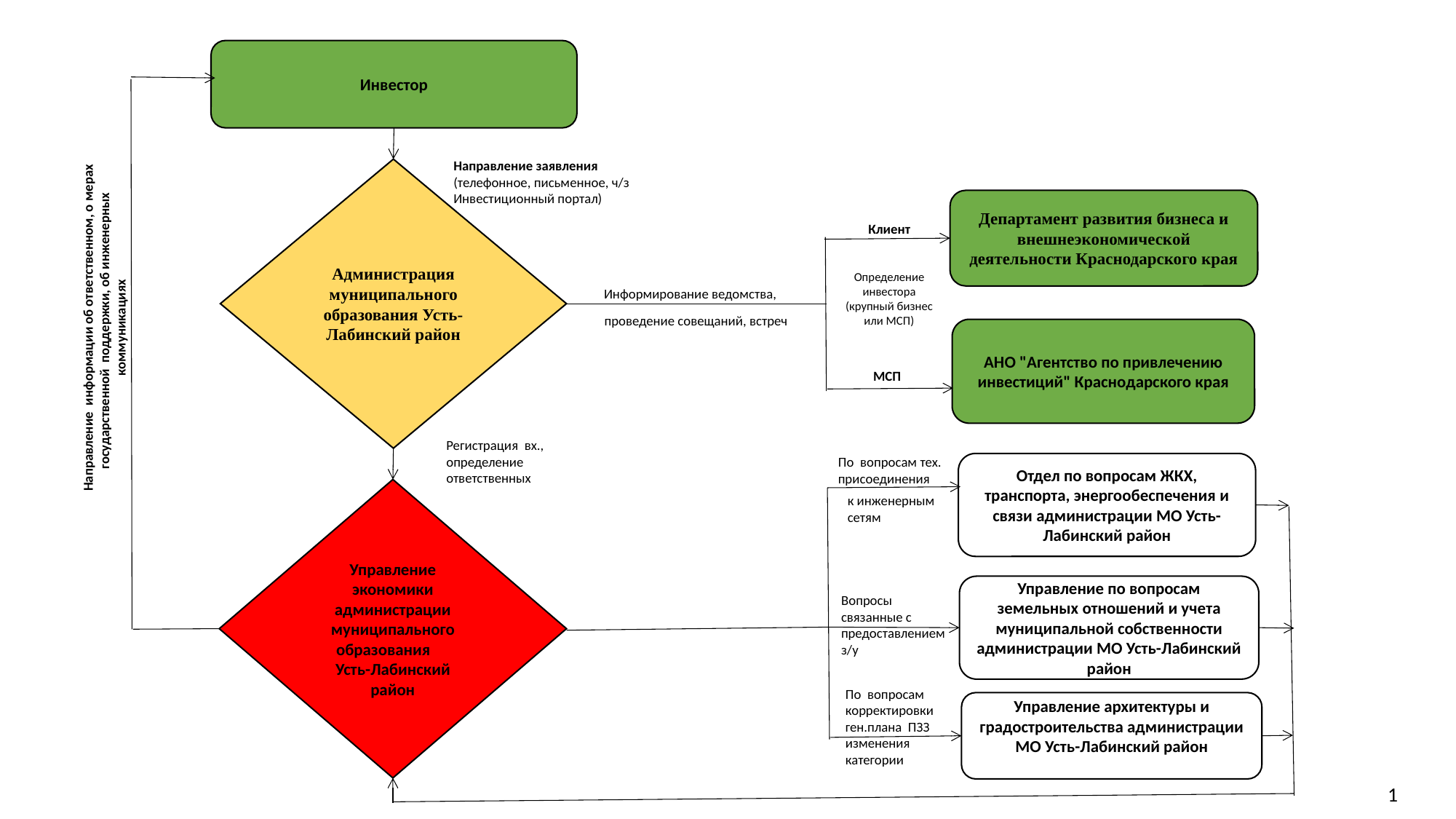

Инвестор
#
Направление заявления (телефонное, письменное, ч/з Инвестиционный портал)

Администрация муниципального образования Усть-Лабинский район

Департамент развития бизнеса и внешнеэкономической деятельности Краснодарского края

Клиент

Определение инвестора (крупный бизнес или МСП)
Информирование ведомства,
Направление  информации об ответственном, о мерах государственной  поддержки, об инженерных   коммуникациях
проведение совещаний, встреч
АНО "Агентство по привлечению инвестиций" Краснодарского края
МСП
Регистрация  вх., определение ответственных
По  вопросам тех.
присоединения
Отдел по вопросам ЖКХ, транспорта, энергообеспечения и связи администрации МО Усть-Лабинский район
Управление экономики администрации муниципального образования      Усть-Лабинский район
к инженерным сетям
Управление по вопросам земельных отношений и учета муниципальной собственности администрации МО Усть-Лабинский район
Вопросы связанные с предоставлением з/у
По  вопросам корректировки ген.плана  ПЗЗ изменения  категории
Управление архитектуры и градостроительства администрации МО Усть-Лабинский район